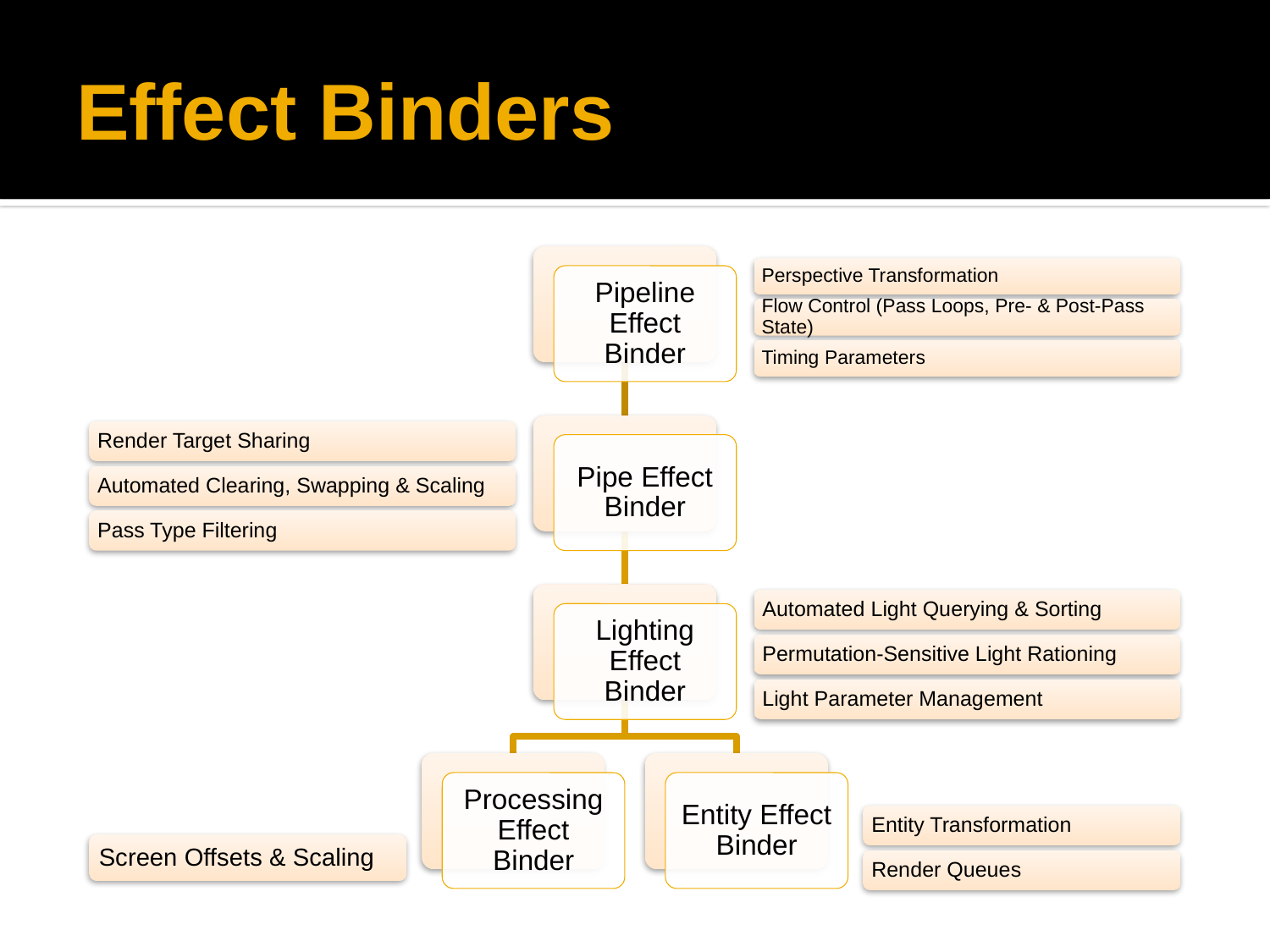

# Effect Binders
Pipeline Effect Binder
Pipe Effect Binder
Lighting Effect Binder
Processing Effect Binder
Entity Effect Binder
Perspective Transformation
Flow Control (Pass Loops, Pre- & Post-Pass State)
Timing Parameters
Render Target Sharing
Automated Clearing, Swapping & Scaling
Pass Type Filtering
Automated Light Querying & Sorting
Permutation-Sensitive Light Rationing
Light Parameter Management
Entity Transformation
Render Queues
Screen Offsets & Scaling